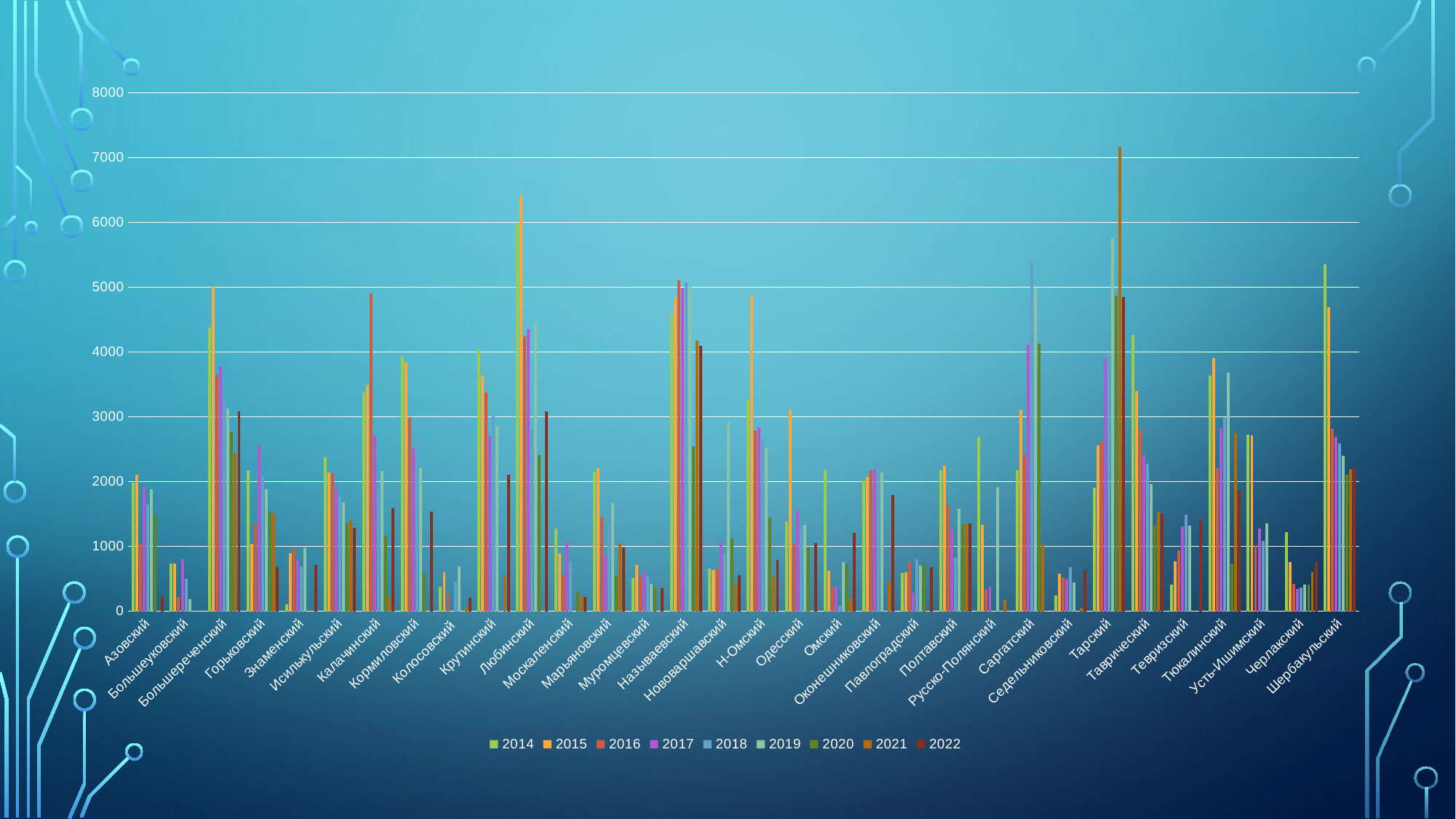

### Chart

| Category | 2014 | 2015 | 2016 | 2017 | 2018 | 2019 | 2020 | 2021 | 2022 |
|---|---|---|---|---|---|---|---|---|---|
| Азовский | 1979.0 | 2110.0 | 1037.0 | 1923.0 | 1644.0 | 1888.0 | 1490.0 | 0.0 | 230.0 |
| Большеуковский | 731.0 | 734.0 | 217.0 | 799.0 | 501.0 | 181.0 | 0.0 | 0.0 | 0.0 |
| Большереченский | 4380.0 | 5016.0 | 3642.0 | 3777.0 | 3323.0 | 3127.0 | 2775.0 | 2435.0 | 3085.0 |
| Горьковский | 2171.0 | 1041.0 | 1349.0 | 2551.0 | 2085.0 | 1885.0 | 1545.0 | 1510.0 | 679.0 |
| Знаменский | 107.0 | 896.0 | 976.0 | 783.0 | 690.0 | 987.0 | 0.0 | 0.0 | 710.0 |
| Исилькульский | 2377.0 | 2139.0 | 2126.0 | 1921.0 | 1780.0 | 1678.0 | 1365.0 | 1408.0 | 1291.0 |
| Калачинский | 3383.0 | 3486.0 | 4906.0 | 2713.0 | 1877.0 | 2168.0 | 1166.0 | 246.0 | 1586.0 |
| Кормиловский | 3934.0 | 3844.0 | 2995.0 | 2506.0 | 2624.0 | 2212.0 | 576.0 | 0.0 | 1529.0 |
| Колосовский  | 375.0 | 598.0 | 279.0 | 0.0 | 457.0 | 695.0 | 0.0 | 55.0 | 206.0 |
| Крутинский | 4035.0 | 3634.0 | 3380.0 | 2704.0 | 3010.0 | 2850.0 | 0.0 | 542.0 | 2111.0 |
| Любинский | 5990.0 | 6418.0 | 4238.0 | 4357.0 | 2798.0 | 4455.0 | 2415.0 | 0.0 | 3090.0 |
| Москаленский | 1275.0 | 891.0 | 561.0 | 1059.0 | 759.0 | 0.0 | 314.0 | 236.0 | 214.0 |
| Марьяновский | 2156.0 | 2207.0 | 1454.0 | 855.0 | 1342.0 | 1665.0 | 547.0 | 1043.0 | 978.0 |
| Муромцевский | 507.0 | 719.0 | 533.0 | 619.0 | 549.0 | 420.0 | 365.0 | 0.0 | 353.0 |
| Называевский | 4592.0 | 4835.0 | 5107.0 | 4981.0 | 5069.0 | 5019.0 | 2541.0 | 4174.0 | 4092.0 |
| Нововаршавский | 662.0 | 630.0 | 662.0 | 1065.0 | 896.0 | 2915.0 | 1131.0 | 427.0 | 562.0 |
| Н-Омский | 3263.0 | 4871.0 | 2795.0 | 2833.0 | 2643.0 | 2526.0 | 1441.0 | 529.0 | 789.0 |
| Одесский | 1385.0 | 3105.0 | 1037.0 | 1560.0 | 1313.0 | 1330.0 | 978.0 | 0.0 | 1048.0 |
| Омский | 2182.0 | 627.0 | 369.0 | 390.0 | 85.0 | 762.0 | 725.0 | 195.0 | 1210.0 |
| Оконешниковский | 2013.0 | 2071.0 | 2173.0 | 2184.0 | 2179.0 | 2141.0 | 0.0 | 455.0 | 1797.0 |
| Павлоградский | 591.0 | 600.0 | 759.0 | 288.0 | 807.0 | 701.0 | 730.0 | 0.0 | 676.0 |
| Полтавский | 2172.0 | 2238.0 | 1638.0 | 1269.0 | 829.0 | 1577.0 | 1348.0 | 1344.0 | 1352.0 |
| Русско-Полянский | 2688.0 | 1327.0 | 336.0 | 377.0 | 0.0 | 1916.0 | 0.0 | 175.0 | 0.0 |
| Саргатский | 2172.0 | 3109.0 | 2411.0 | 4124.0 | 5386.0 | 4996.0 | 4128.0 | 1029.0 | 0.0 |
| Седельниковский | 242.0 | 574.0 | 527.0 | 501.0 | 682.0 | 445.0 | 0.0 | 48.0 | 631.0 |
| Тарский | 1906.0 | 2562.0 | 2627.0 | 3892.0 | 3988.0 | 5762.0 | 4874.0 | 7167.0 | 4852.0 |
| Таврический | 4269.0 | 3403.0 | 2807.0 | 2410.0 | 2275.0 | 1966.0 | 1324.0 | 1531.0 | 1504.0 |
| Тевризский | 414.0 | 766.0 | 938.0 | 1314.0 | 1493.0 | 1321.0 | 0.0 | 0.0 | 1408.0 |
| Тюкалинский | 3632.0 | 3910.0 | 2213.0 | 2828.0 | 2995.0 | 3685.0 | 733.0 | 2746.0 | 1860.0 |
| Усть-Ишимский | 2721.0 | 2709.0 | 1020.0 | 1278.0 | 1090.0 | 1355.0 | 0.0 | 0.0 | 0.0 |
| Черлакский | 1220.0 | 758.0 | 417.0 | 342.0 | 368.0 | 416.0 | 416.0 | 606.0 | 760.0 |
| Шербакульский | 5350.0 | 4687.0 | 2812.0 | 2687.0 | 2587.0 | 2398.0 | 2111.0 | 2187.0 | 2217.0 |